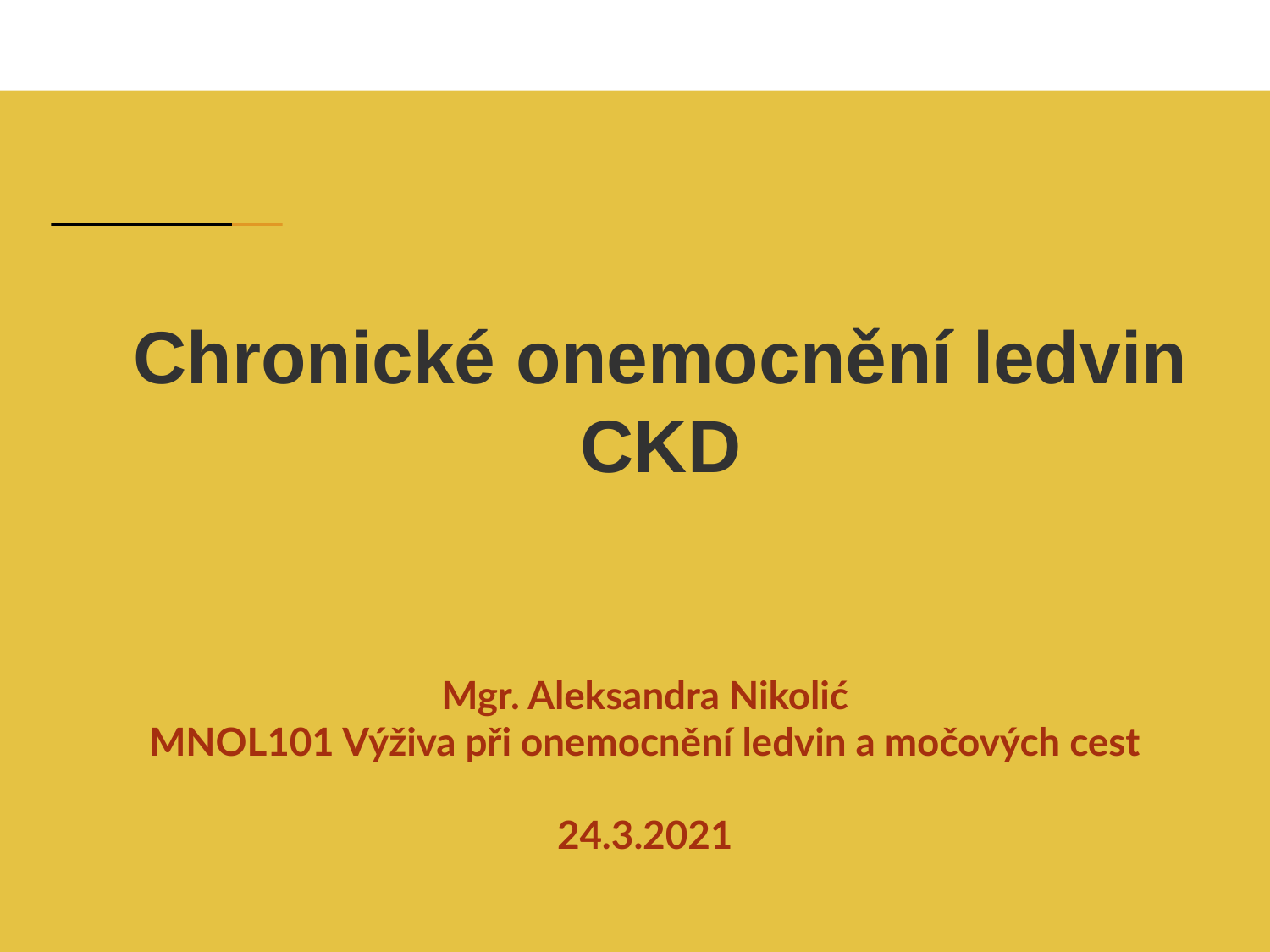

# Chronické onemocnění ledvin CKD
Mgr. Aleksandra Nikolić
MNOL101 Výživa při onemocnění ledvin a močových cest

24.3.2021